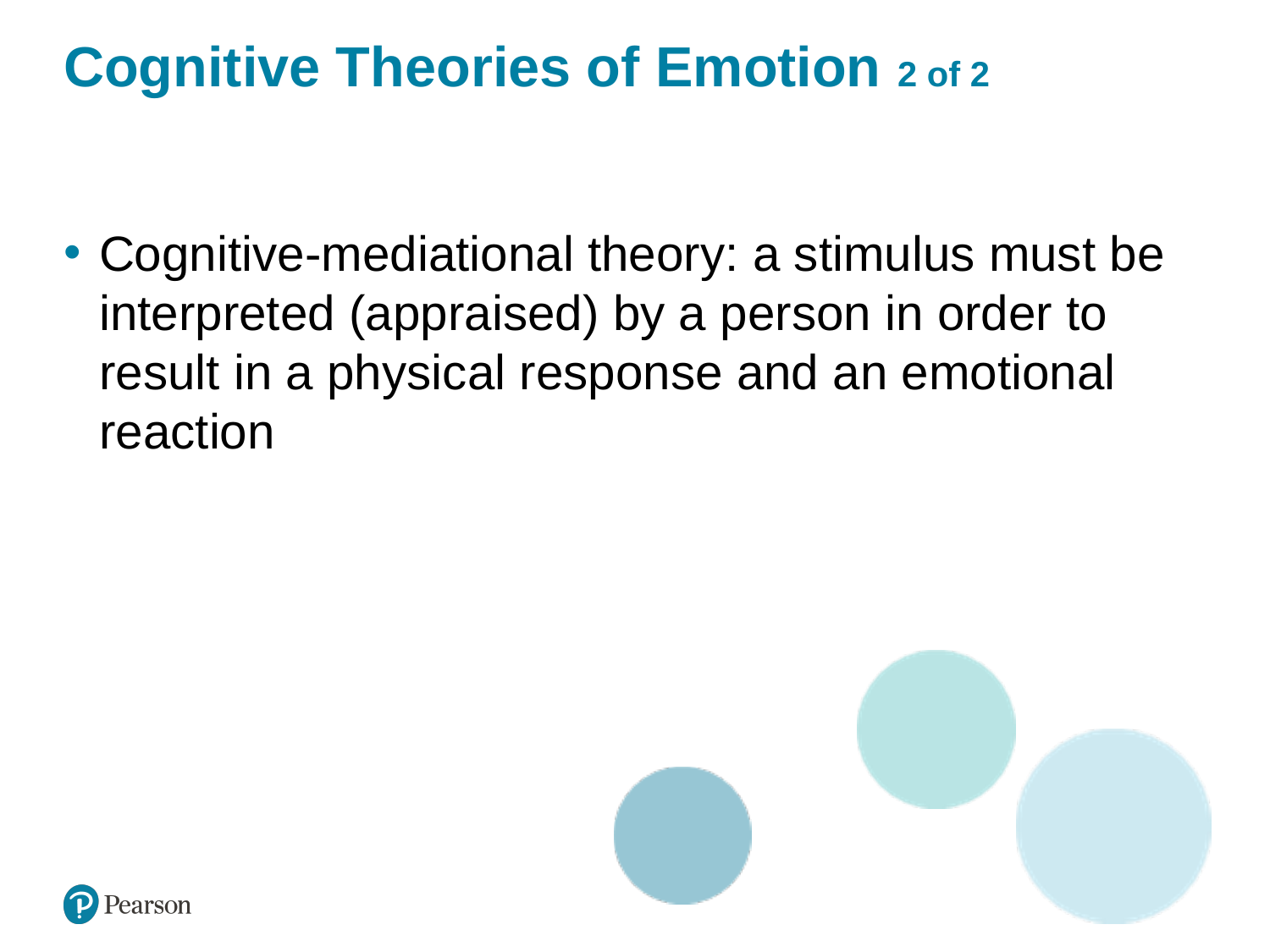

# Cognitive Theories of Emotion 2 of 2
Cognitive-mediational theory: a stimulus must be interpreted (appraised) by a person in order to result in a physical response and an emotional reaction